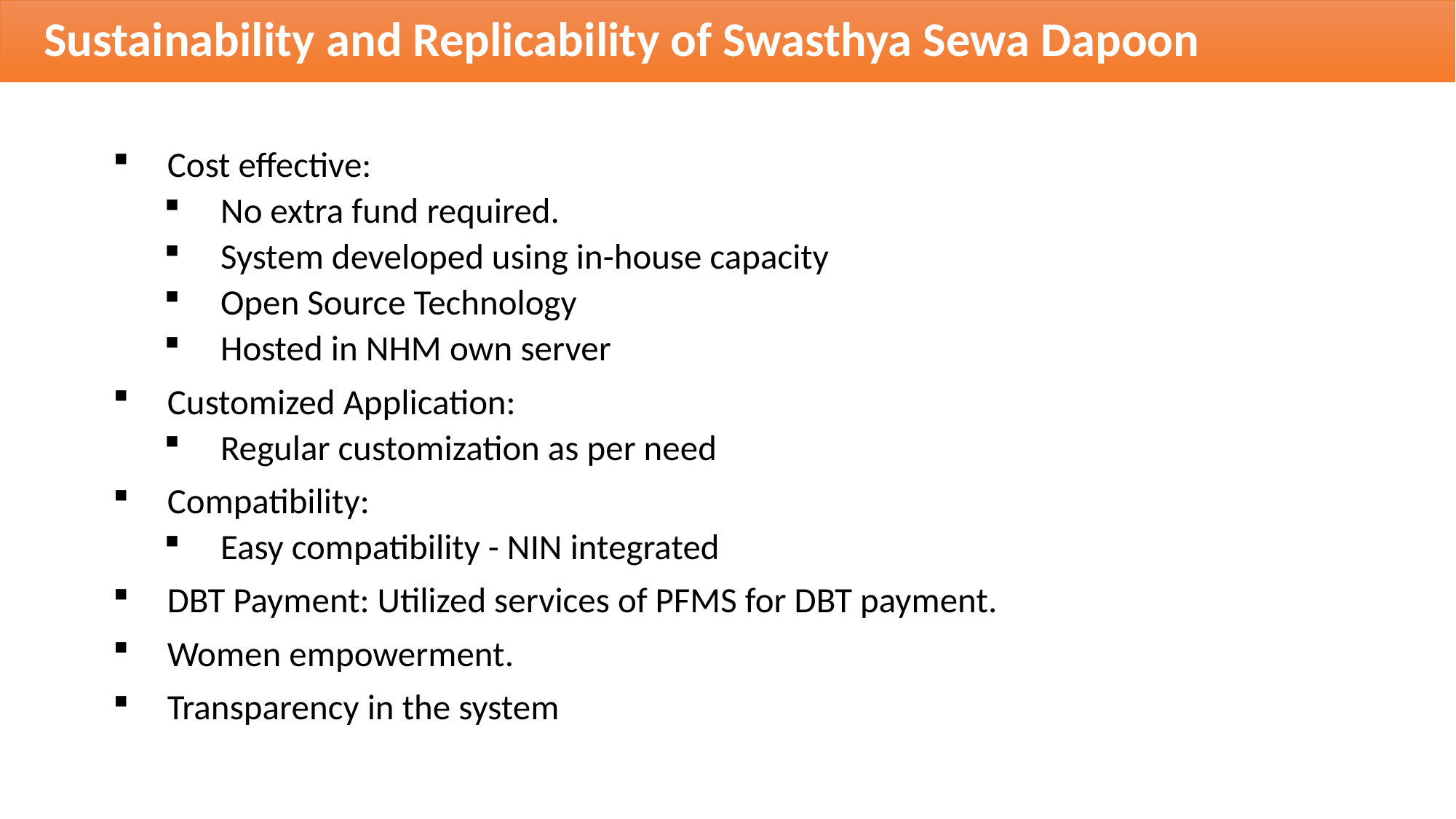

# Sustainability and Replicability of Swasthya Sewa Dapoon
Cost effective:
No extra fund required.
System developed using in-house capacity
Open Source Technology
Hosted in NHM own server
Customized Application:
Regular customization as per need
Compatibility:
Easy compatibility - NIN integrated
DBT Payment: Utilized services of PFMS for DBT payment.
Women empowerment.
Transparency in the system